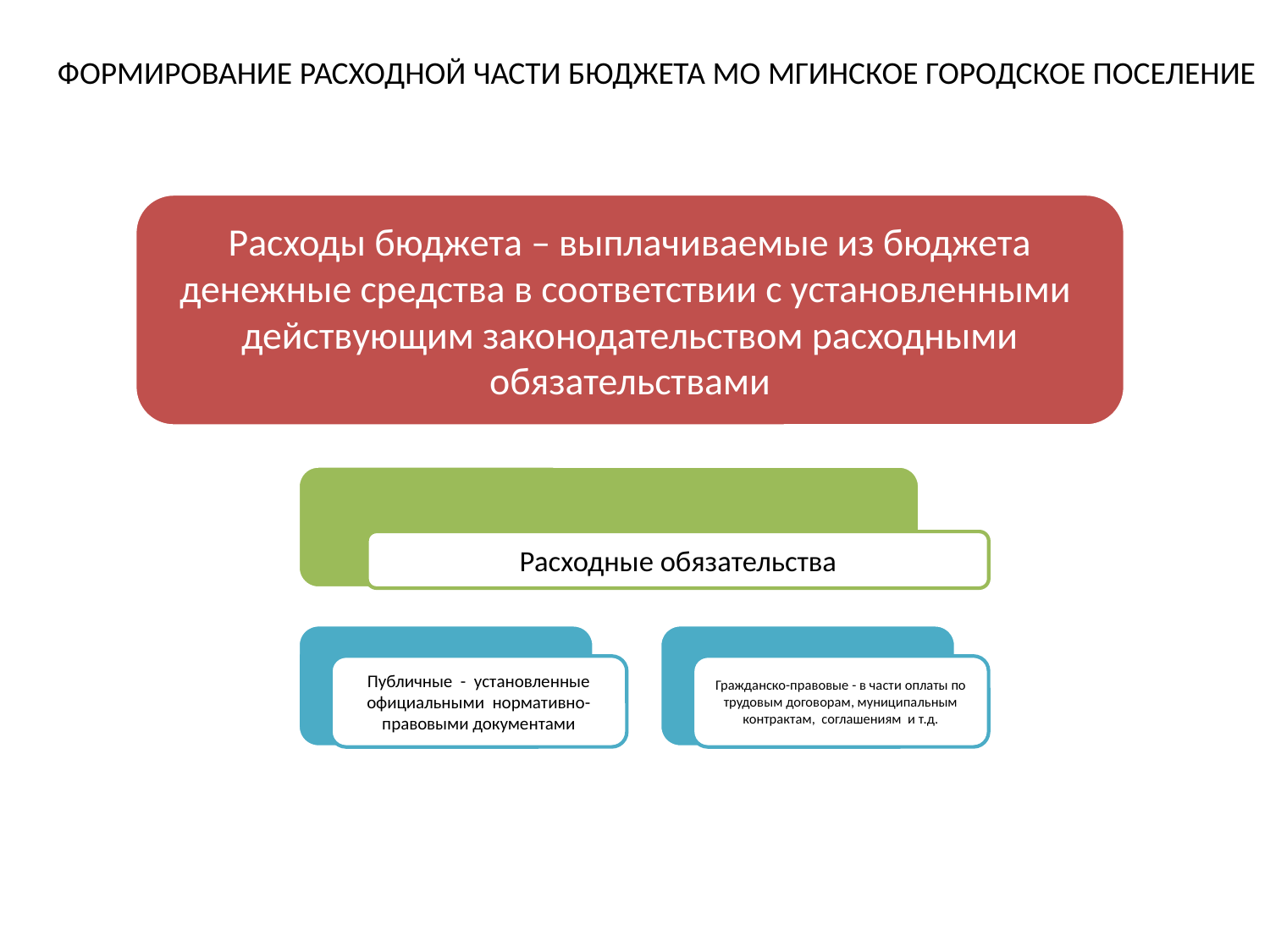

ФОРМИРОВАНИЕ РАСХОДНОЙ ЧАСТИ БЮДЖЕТА МО МГИНСКОЕ ГОРОДСКОЕ ПОСЕЛЕНИЕ
Расходы бюджета – выплачиваемые из бюджета денежные средства в соответствии с установленными  действующим законодательством расходными обязательствами
Расходные обязательства
Публичные  -  установленные официальными  нормативно-правовыми документами
Гражданско-правовые - в части оплаты по трудовым договорам, муниципальным контрактам,  соглашениям  и т.д.